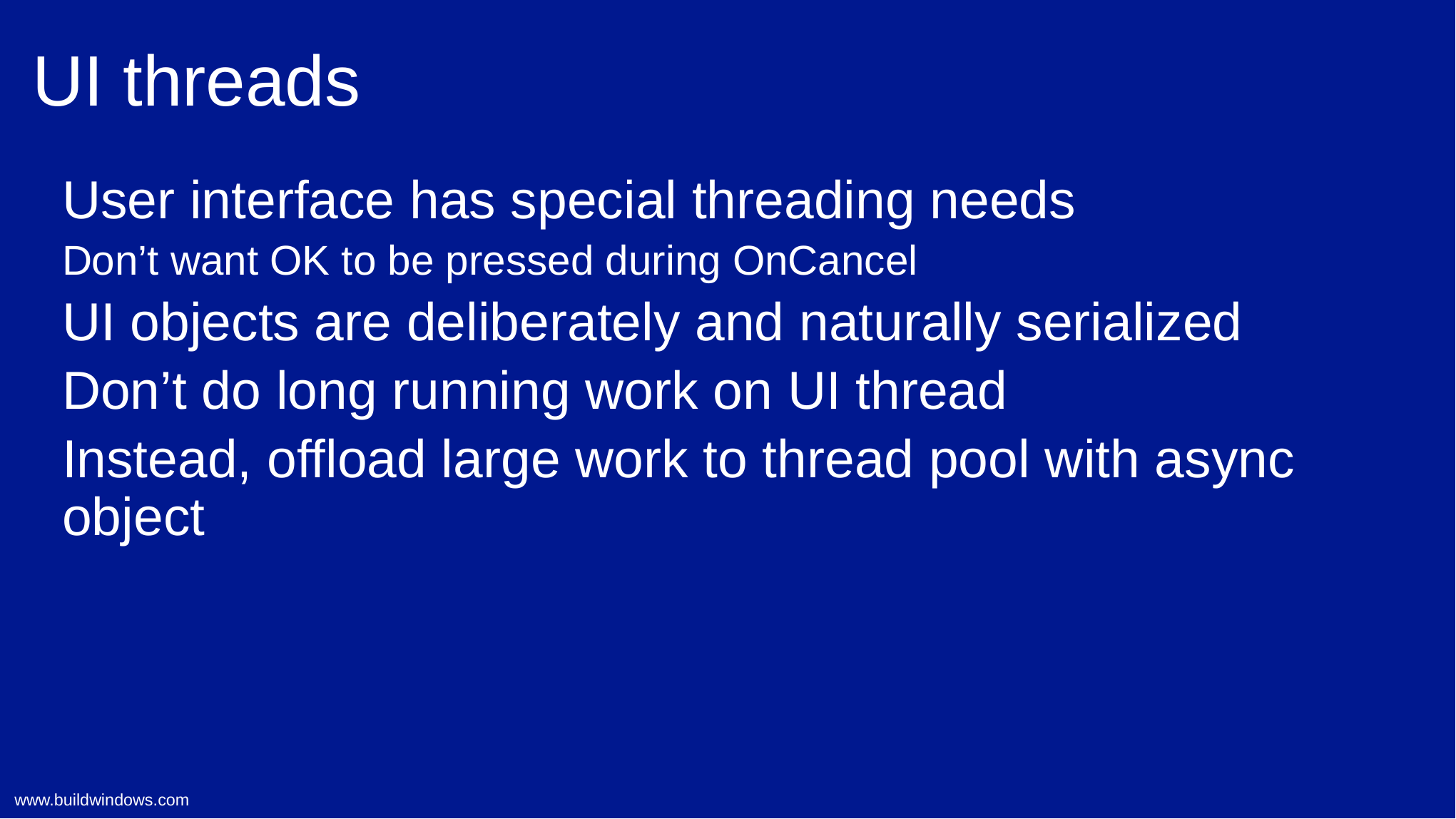

# UI threads
User interface has special threading needs
Don’t want OK to be pressed during OnCancel
UI objects are deliberately and naturally serialized
Don’t do long running work on UI thread
Instead, offload large work to thread pool with async object